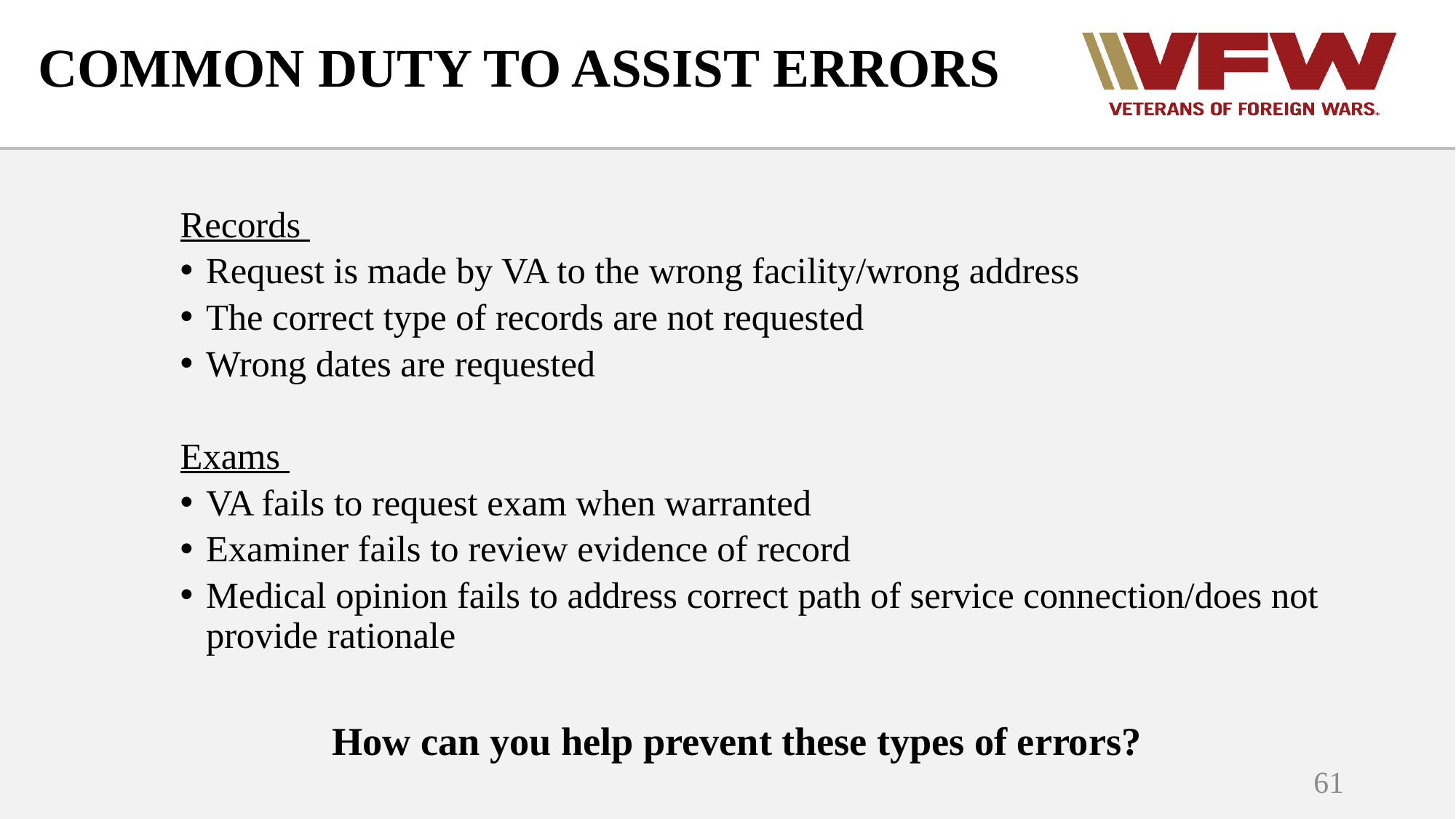

COMMON DUTY TO ASSIST ERRORS
Records
Request is made by VA to the wrong facility/wrong address
The correct type of records are not requested
Wrong dates are requested

Exams
VA fails to request exam when warranted
Examiner fails to review evidence of record
Medical opinion fails to address correct path of service connection/does not provide rationale

How can you help prevent these types of errors?

61